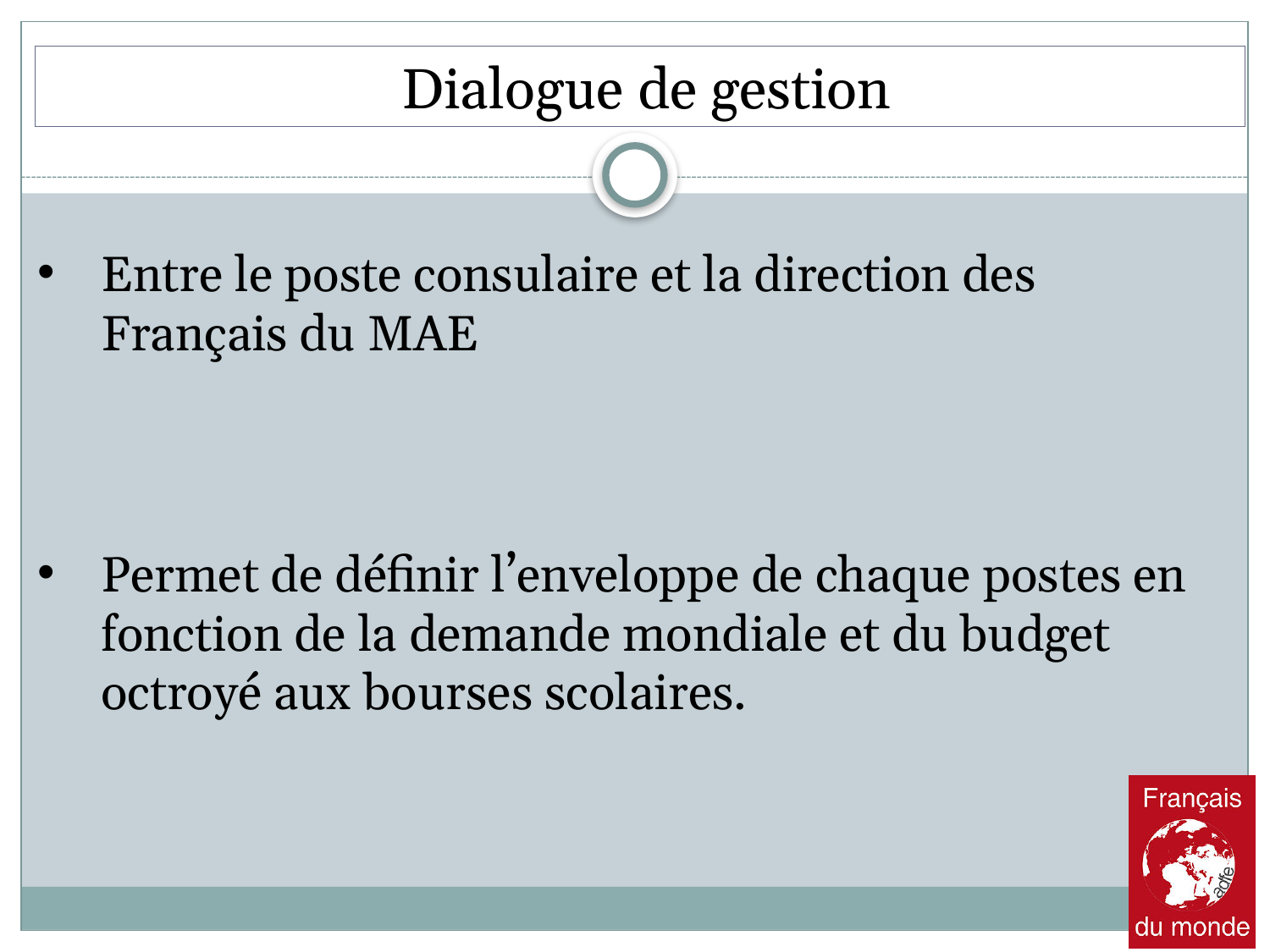

Dialogue de gestion

Entre le poste consulaire et la direction des Français du MAE
Permet de définir l’enveloppe de chaque postes en fonction de la demande mondiale et du budget octroyé aux bourses scolaires.